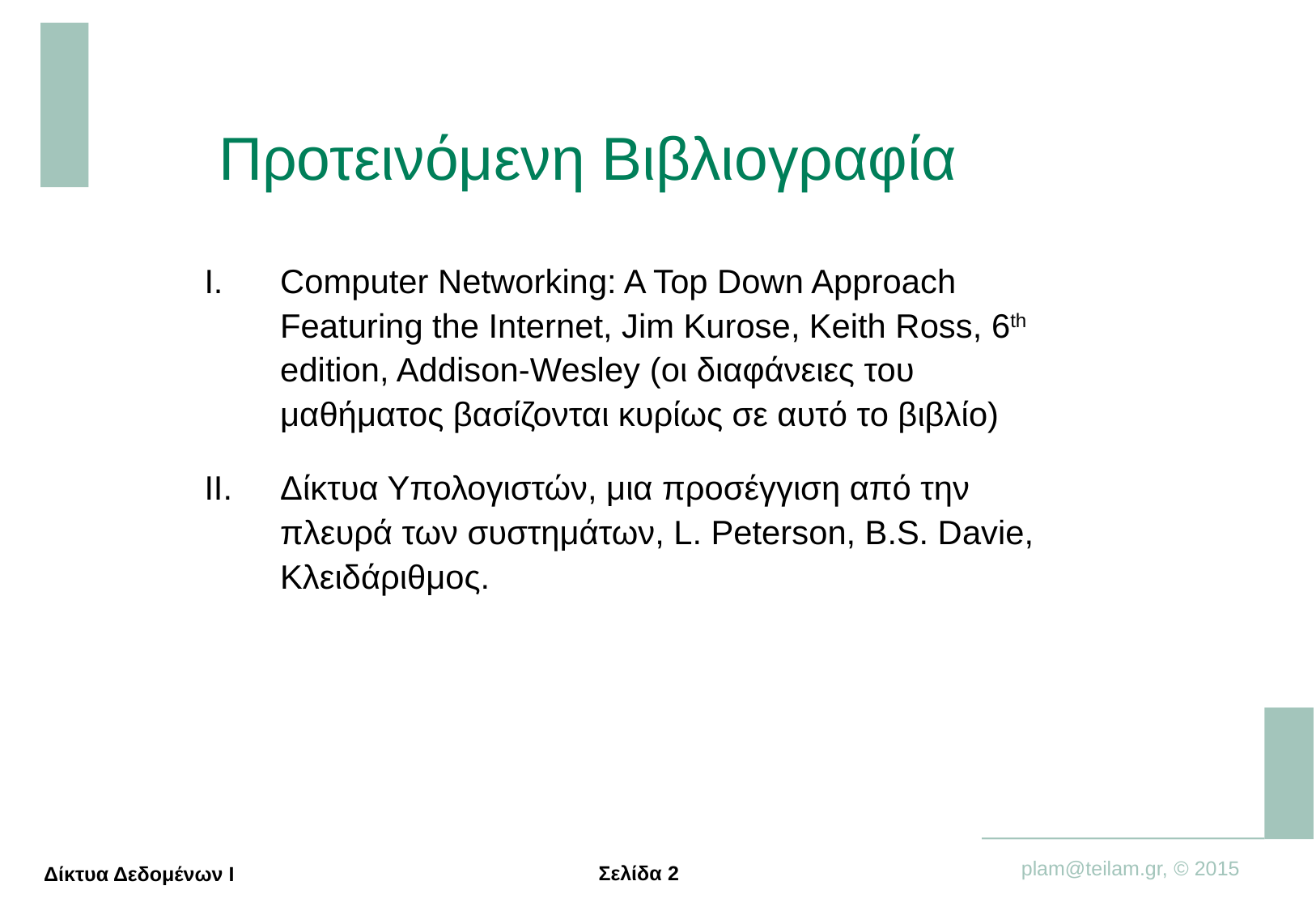

# Προτεινόμενη Βιβλιογραφία
Computer Networking: A Top Down Approach Featuring the Internet, Jim Kurose, Keith Ross, 6th edition, Addison-Wesley (οι διαφάνειες του μαθήματος βασίζονται κυρίως σε αυτό το βιβλίο)
Δίκτυα Υπολογιστών, μια προσέγγιση από την πλευρά των συστημάτων, L. Peterson, B.S. Davie, Κλειδάριθμος.